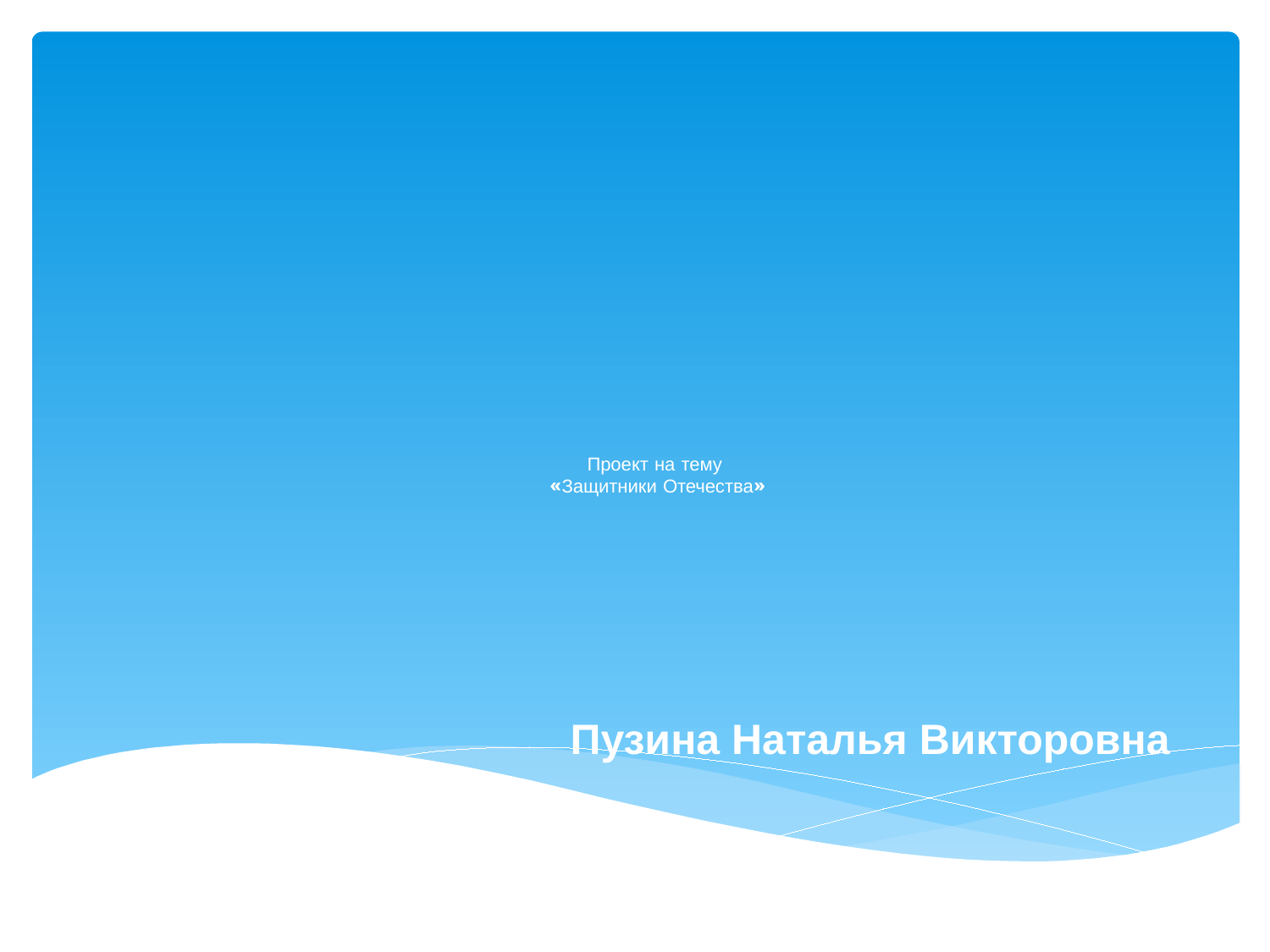

# Проект на тему «Защитники Отечества»
Пузина Наталья Викторовна